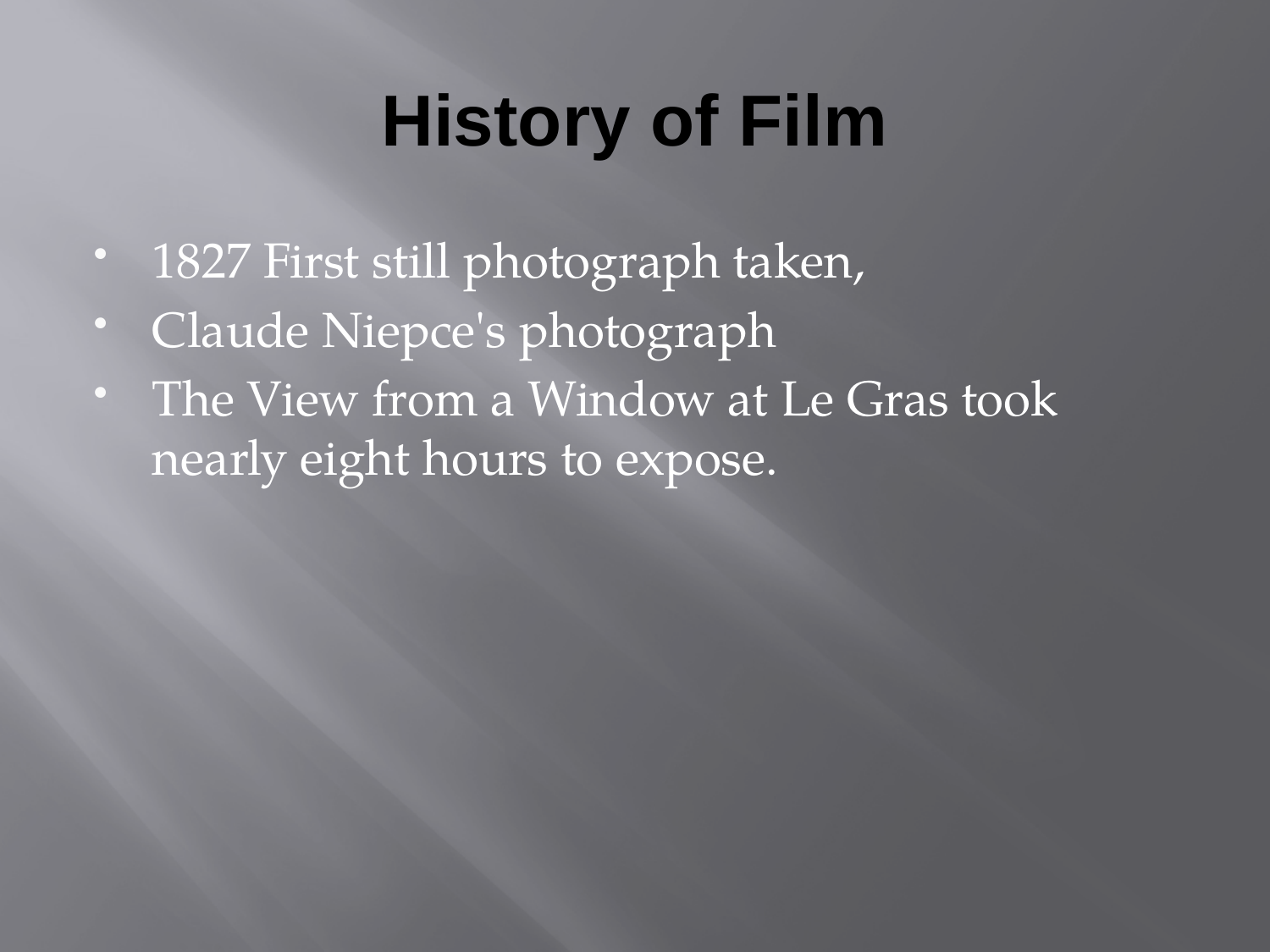

# History of Film
1827 First still photograph taken,
Claude Niepce's photograph
The View from a Window at Le Gras took nearly eight hours to expose.